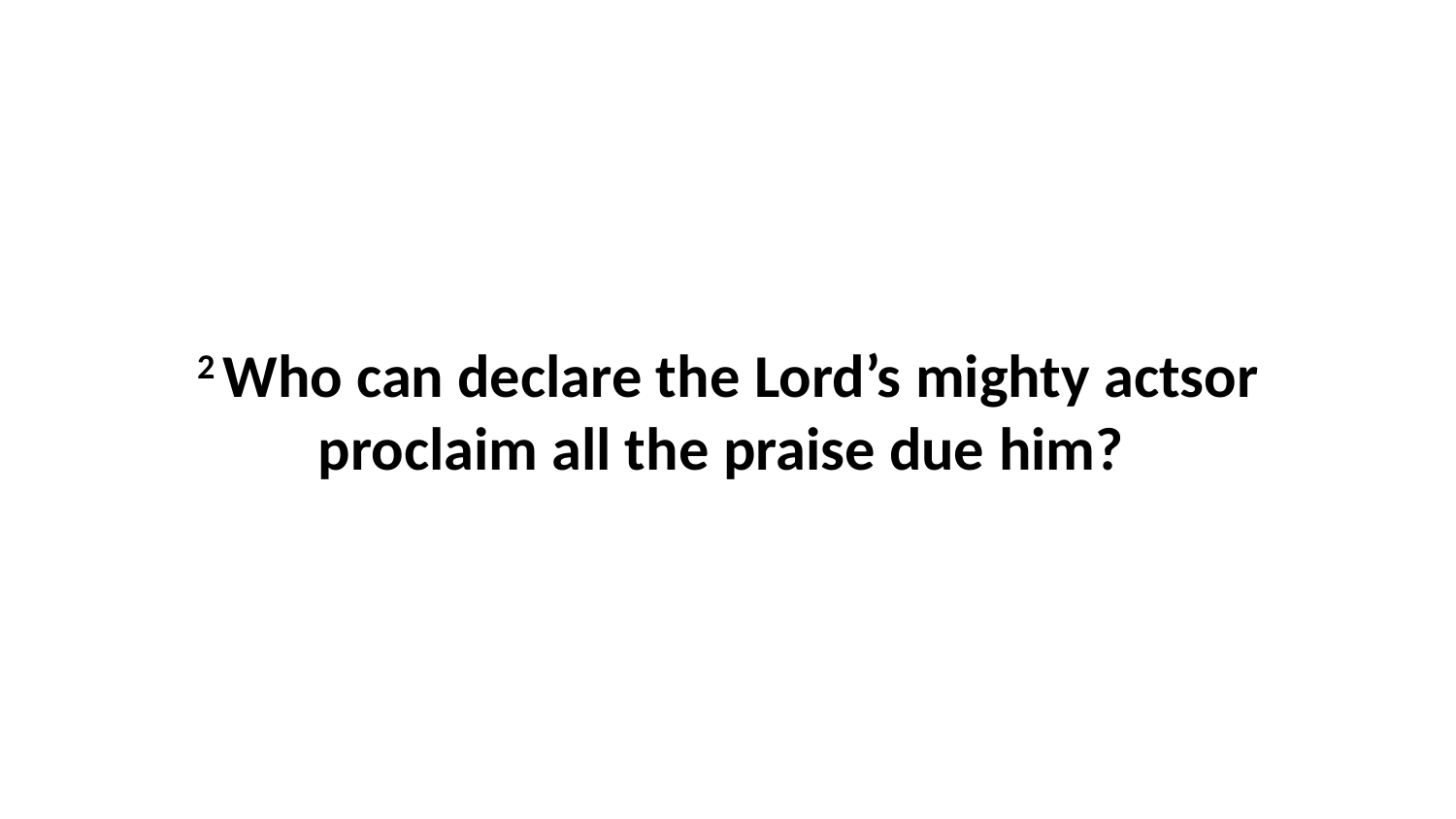

2 Who can declare the Lord’s mighty actsor proclaim all the praise due him?